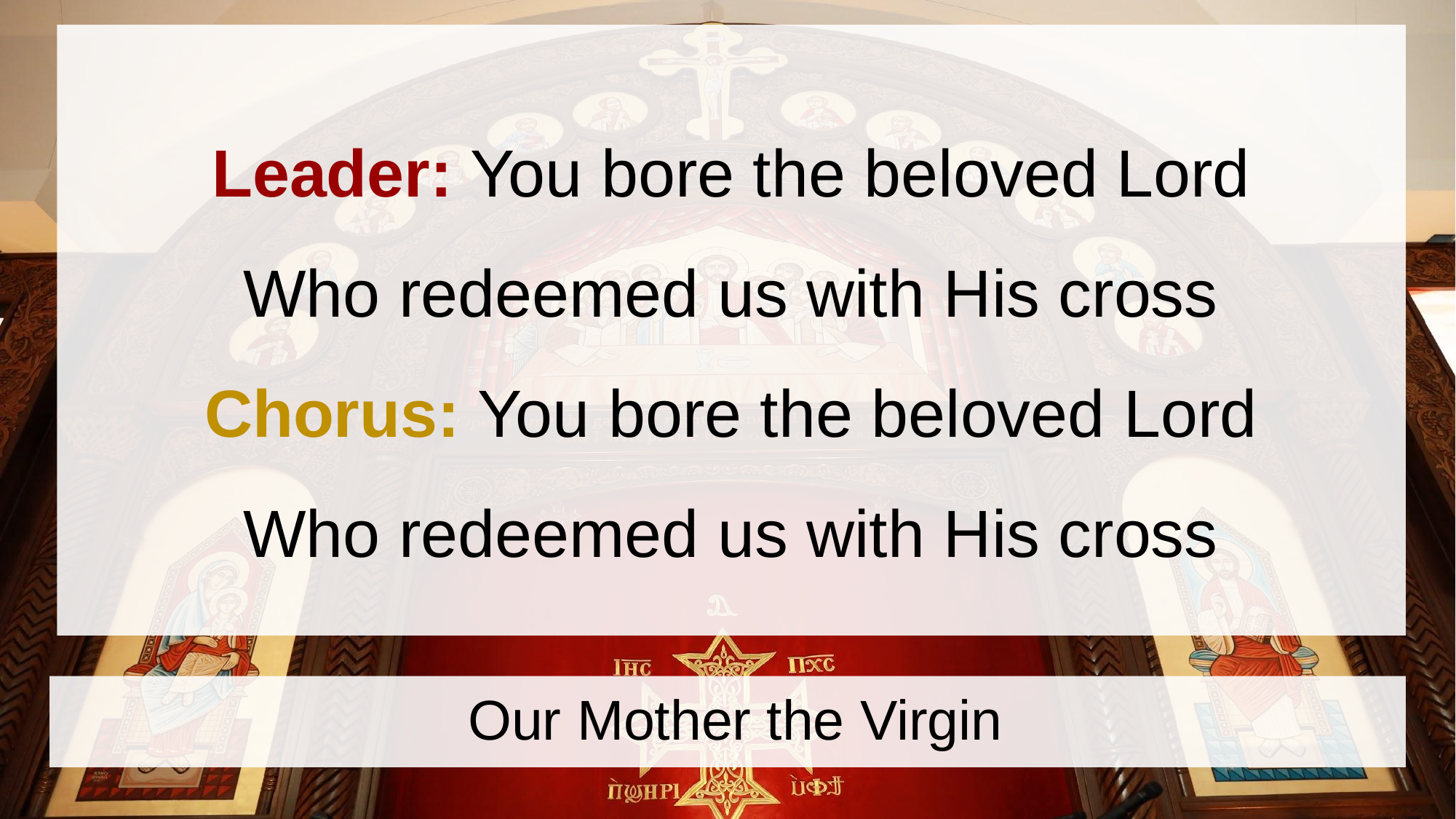

Leader: You bore the beloved Lord
Who redeemed us with His cross
Chorus: You bore the beloved Lord
Who redeemed us with His cross
# Our Mother the Virgin